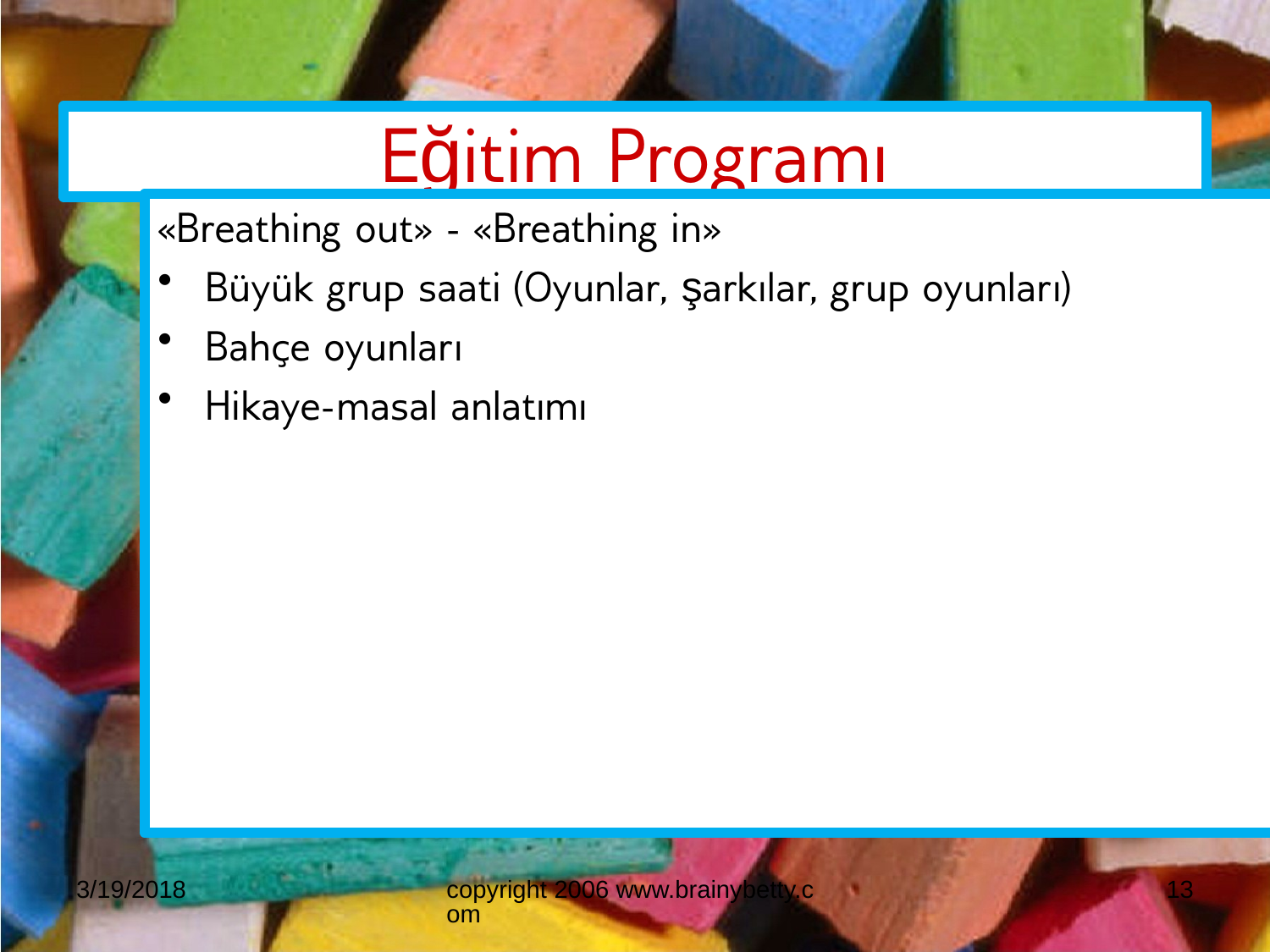

# Eğitim Programı
«Breathing out» - «Breathing in»
Büyük grup saati (Oyunlar, şarkılar, grup oyunları)
Bahçe oyunları
Hikaye-masal anlatımı

3/19/2018
copyright 2006 www.brainybetty.com
13